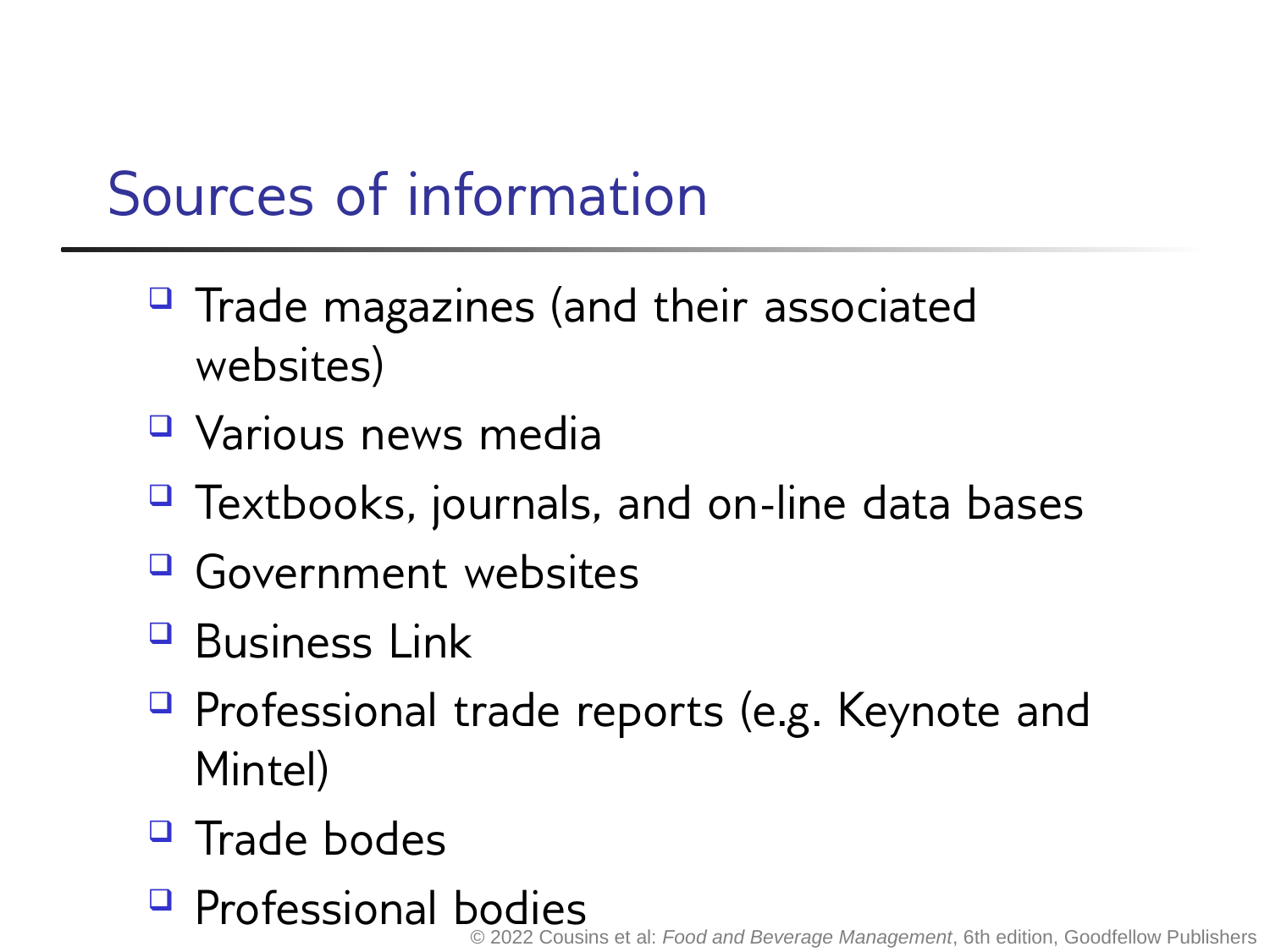

# Sources of information
Trade magazines (and their associated websites)
Various news media
Textbooks, journals, and on-line data bases
Government websites
Business Link
Professional trade reports (e.g. Keynote and Mintel)
Trade bodes
Professional bodies